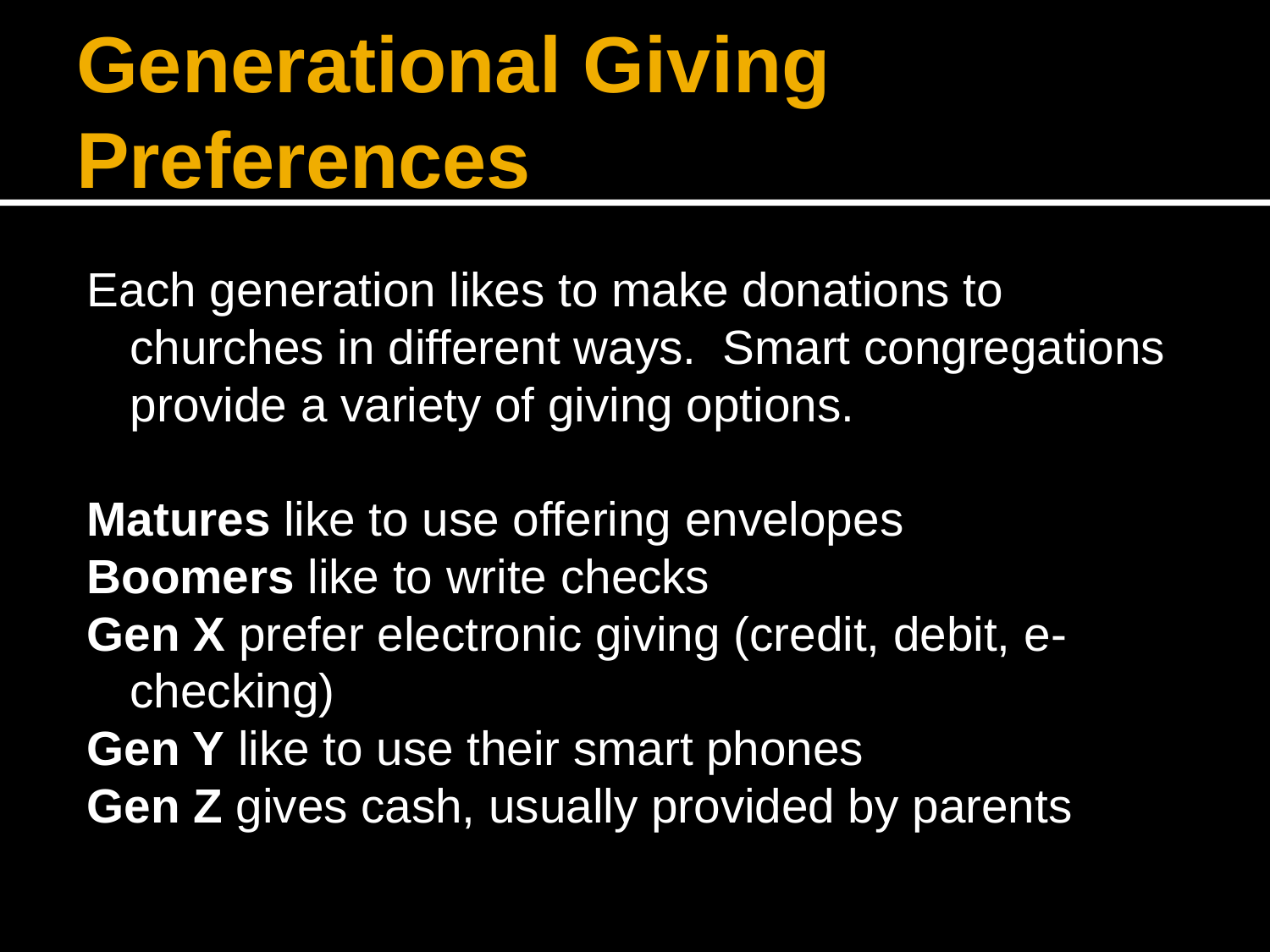

# Generational Giving Preferences
Each generation likes to make donations to churches in different ways.  Smart congregations provide a variety of giving options.

Matures like to use offering envelopes
Boomers like to write checks
Gen X prefer electronic giving (credit, debit, e-checking)
Gen Y like to use their smart phones
Gen Z gives cash, usually provided by parents